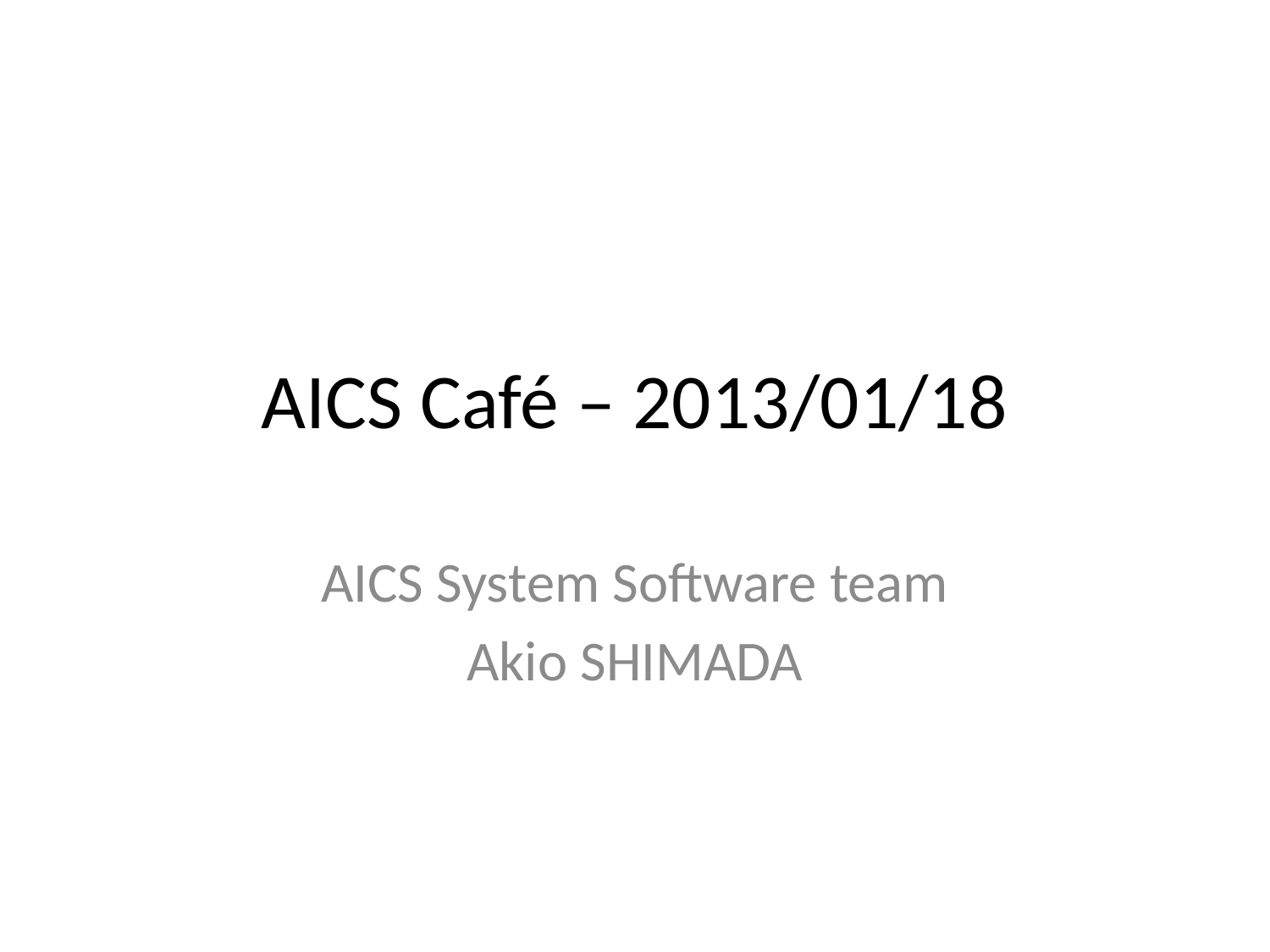

# AICS Café – 2013/01/18
AICS System Software team
Akio SHIMADA